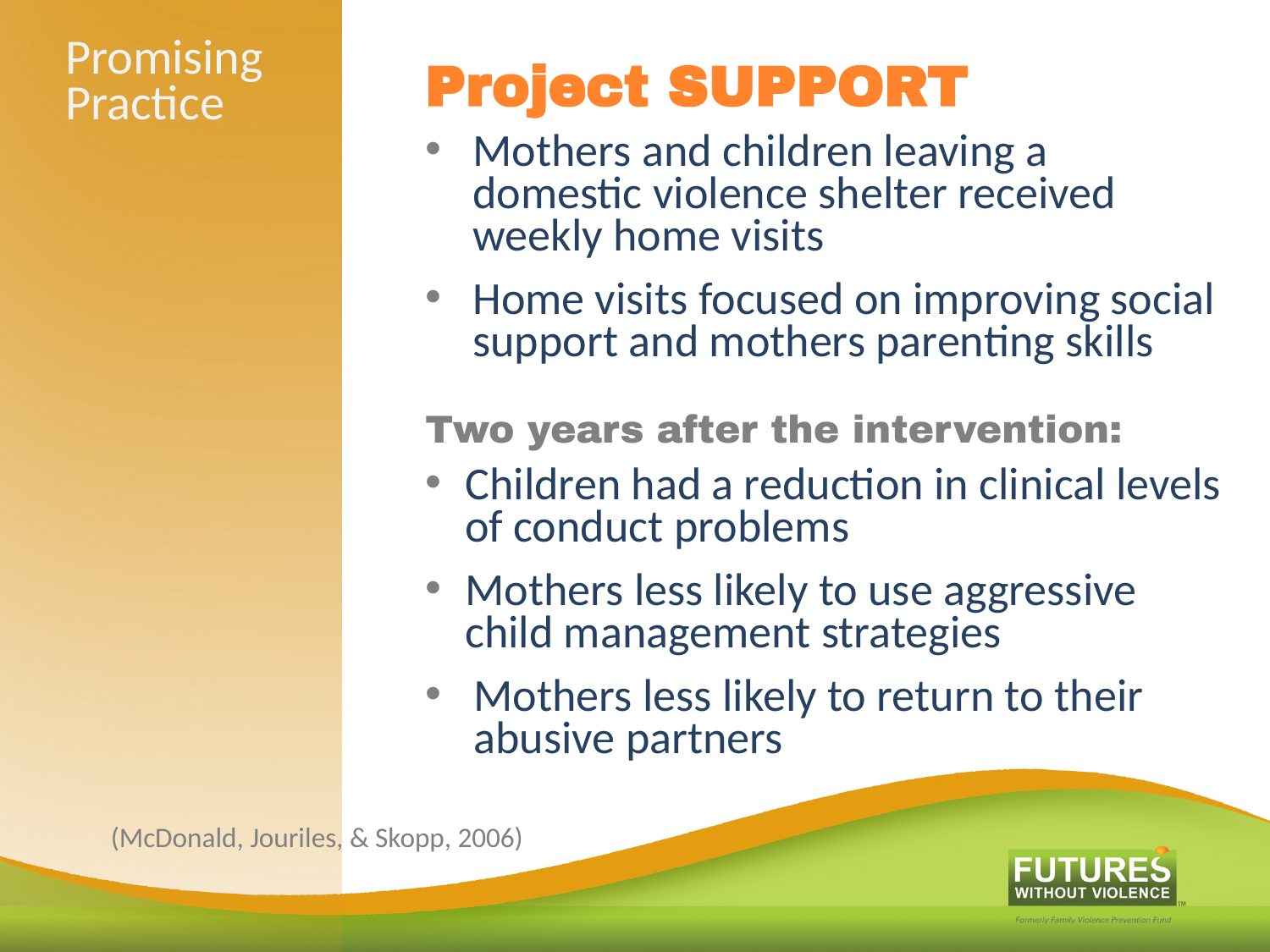

# Promising Practice
Project SUPPORT
Mothers and children leaving a domestic violence shelter received weekly home visits
Home visits focused on improving social support and mothers parenting skills
Two years after the intervention:
Children had a reduction in clinical levels of conduct problems
Mothers less likely to use aggressive child management strategies
Mothers less likely to return to their abusive partners

(McDonald, Jouriles, & Skopp, 2006)